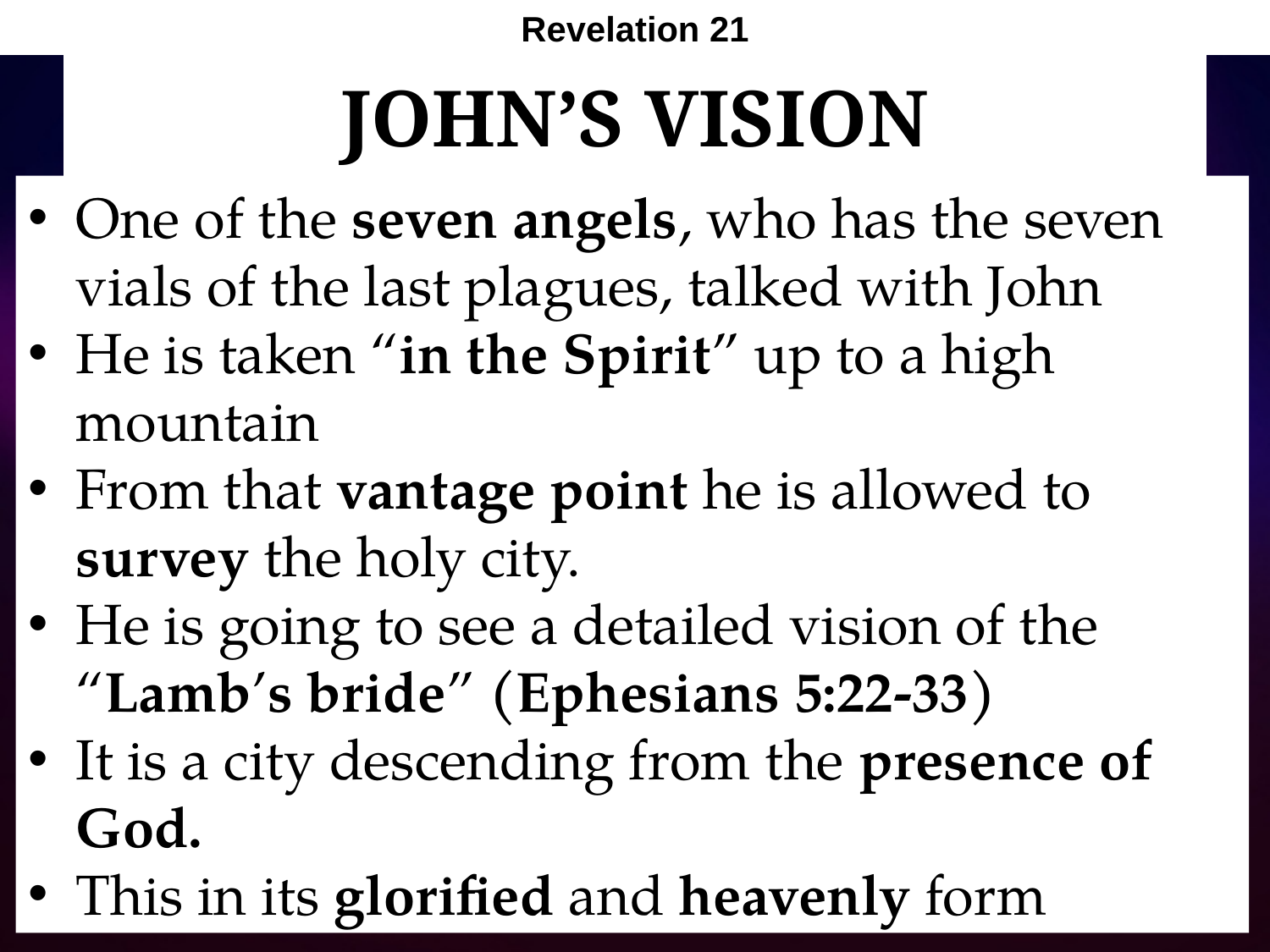

Revelation 21
# John’s Vision
One of the seven angels, who has the seven vials of the last plagues, talked with John
He is taken “in the Spirit” up to a high mountain
From that vantage point he is allowed to survey the holy city.
He is going to see a detailed vision of the “Lamb’s bride” (Ephesians 5:22-33)
It is a city descending from the presence of God.
This in its glorified and heavenly form